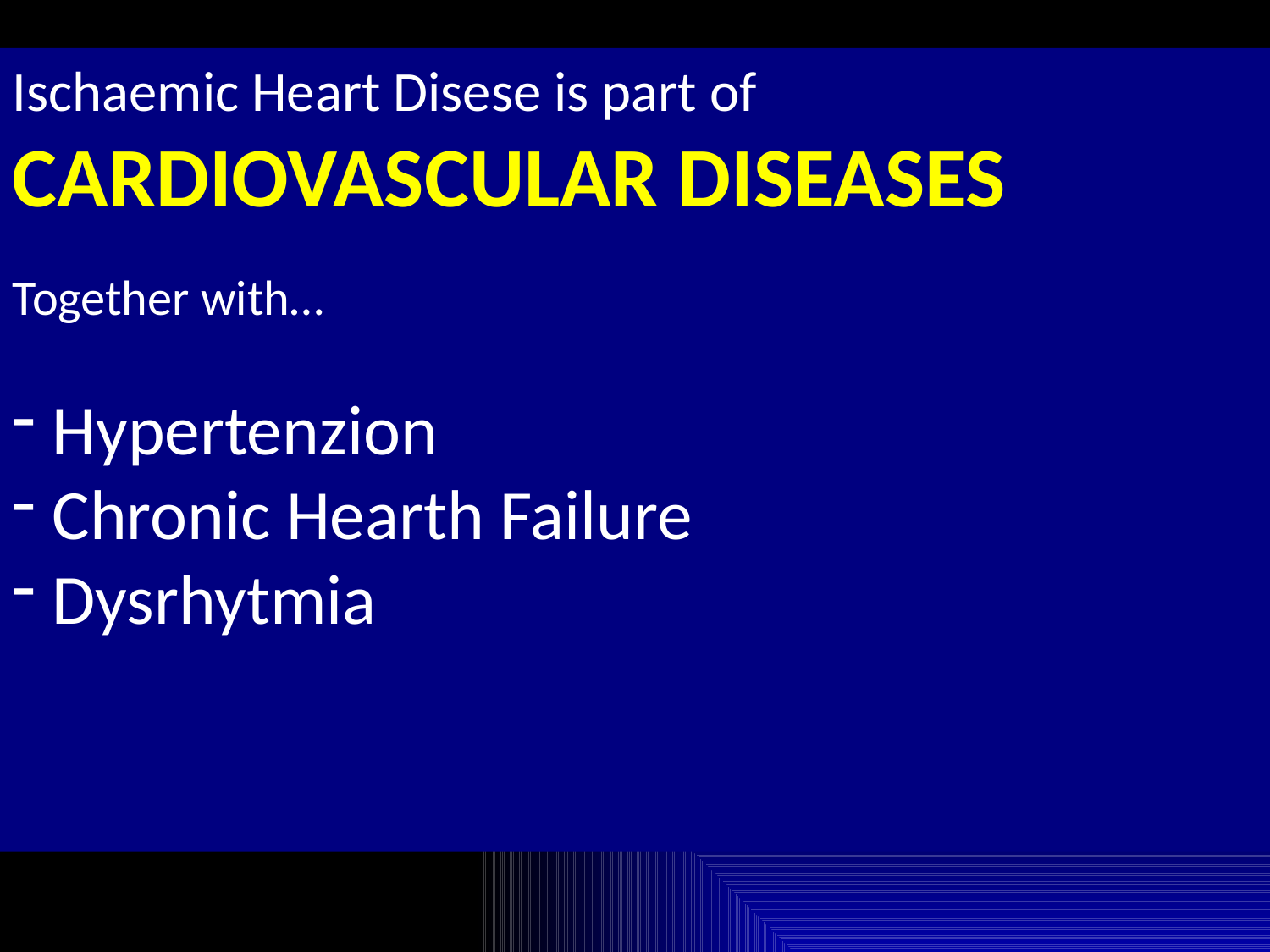

Ischaemic Heart Disese is part of
CARDIOVASCULAR DISEASES

Together with…

Hypertenzion
Chronic Hearth Failure
Dysrhytmia